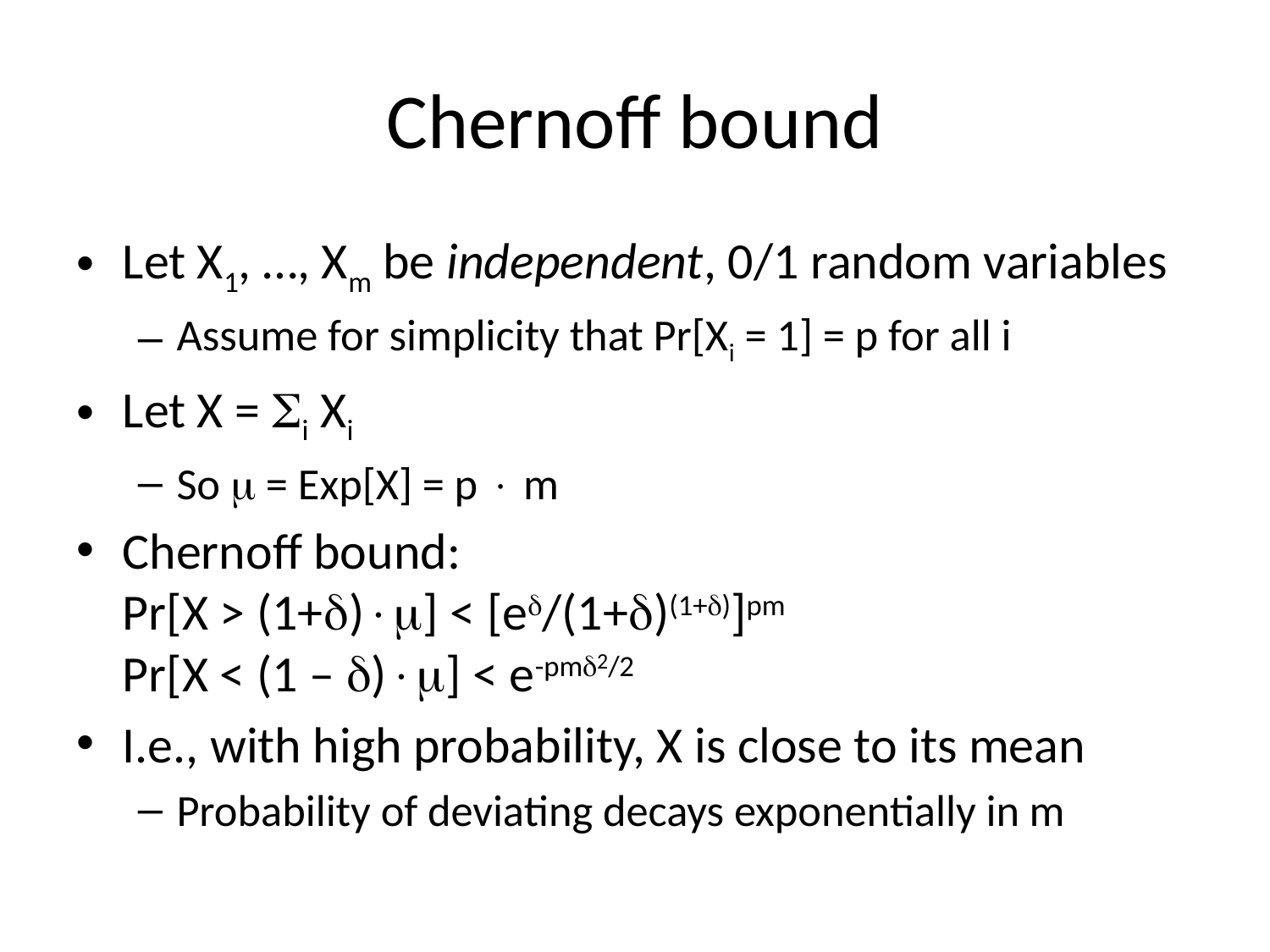

# Chernoff bound
Let X1, …, Xm be independent, 0/1 random variables
Assume for simplicity that Pr[Xi = 1] = p for all i
Let X = Σi Xi
So μ = Exp[X] = p ⋅ m
Chernoff bound:
Pr[X > (1+δ)⋅μ] < [eδ/(1+δ)(1+δ)]pm
Pr[X < (1 – δ)⋅μ] < e-pmδ2/2
I.e., with high probability, X is close to its mean
Probability of deviating decays exponentially in m